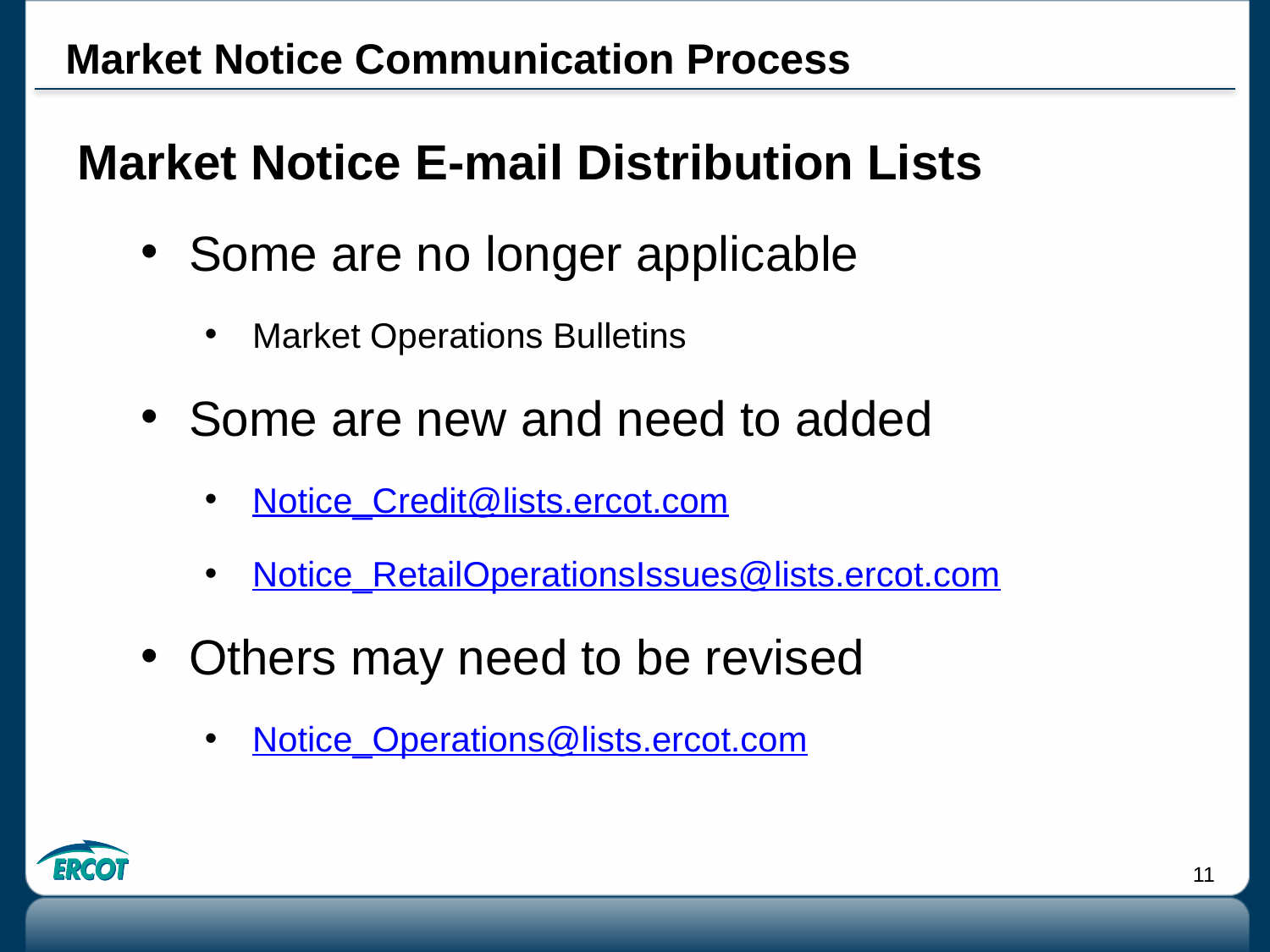

# Market Notice Communication Process
Market Notice E-mail Distribution Lists
Some are no longer applicable
Market Operations Bulletins
Some are new and need to added
Notice_Credit@lists.ercot.com
Notice_RetailOperationsIssues@lists.ercot.com
Others may need to be revised
Notice_Operations@lists.ercot.com